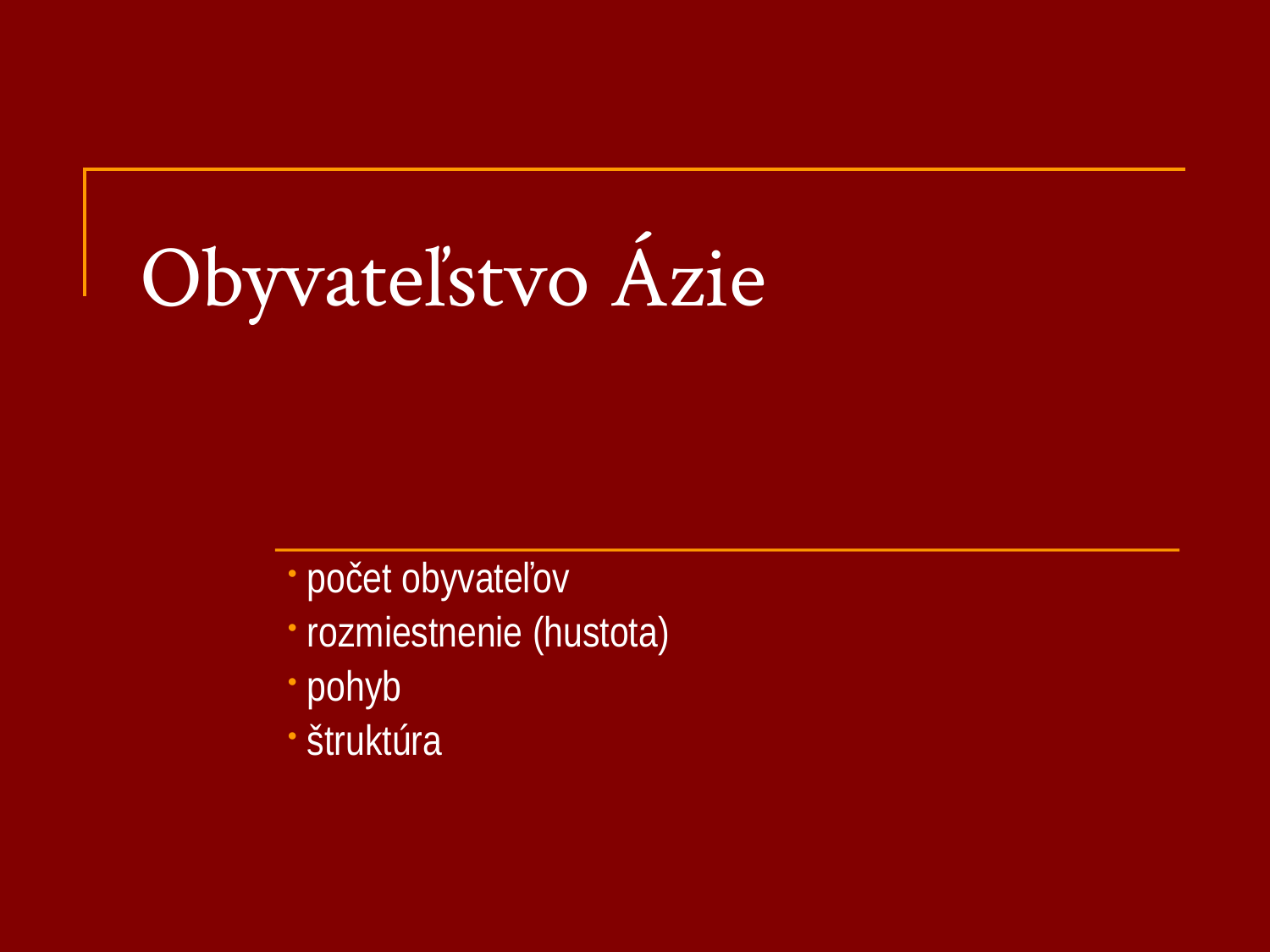

# Obyvateľstvo Ázie
 počet obyvateľov
 rozmiestnenie (hustota)
 pohyb
 štruktúra